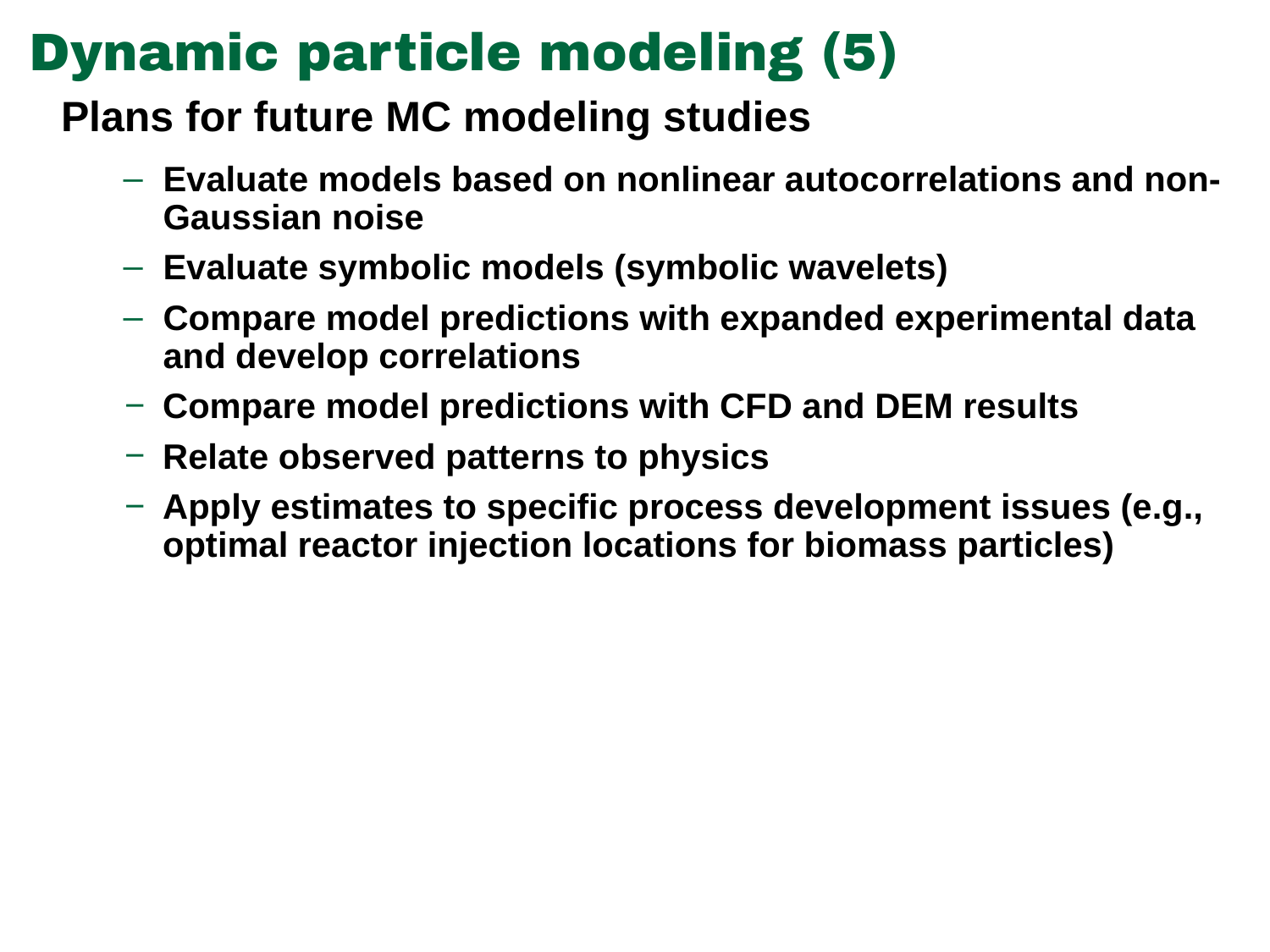

# Dynamic particle modeling (5)
Plans for future MC modeling studies
Evaluate models based on nonlinear autocorrelations and non-Gaussian noise
Evaluate symbolic models (symbolic wavelets)
Compare model predictions with expanded experimental data and develop correlations
Compare model predictions with CFD and DEM results
Relate observed patterns to physics
Apply estimates to specific process development issues (e.g., optimal reactor injection locations for biomass particles)